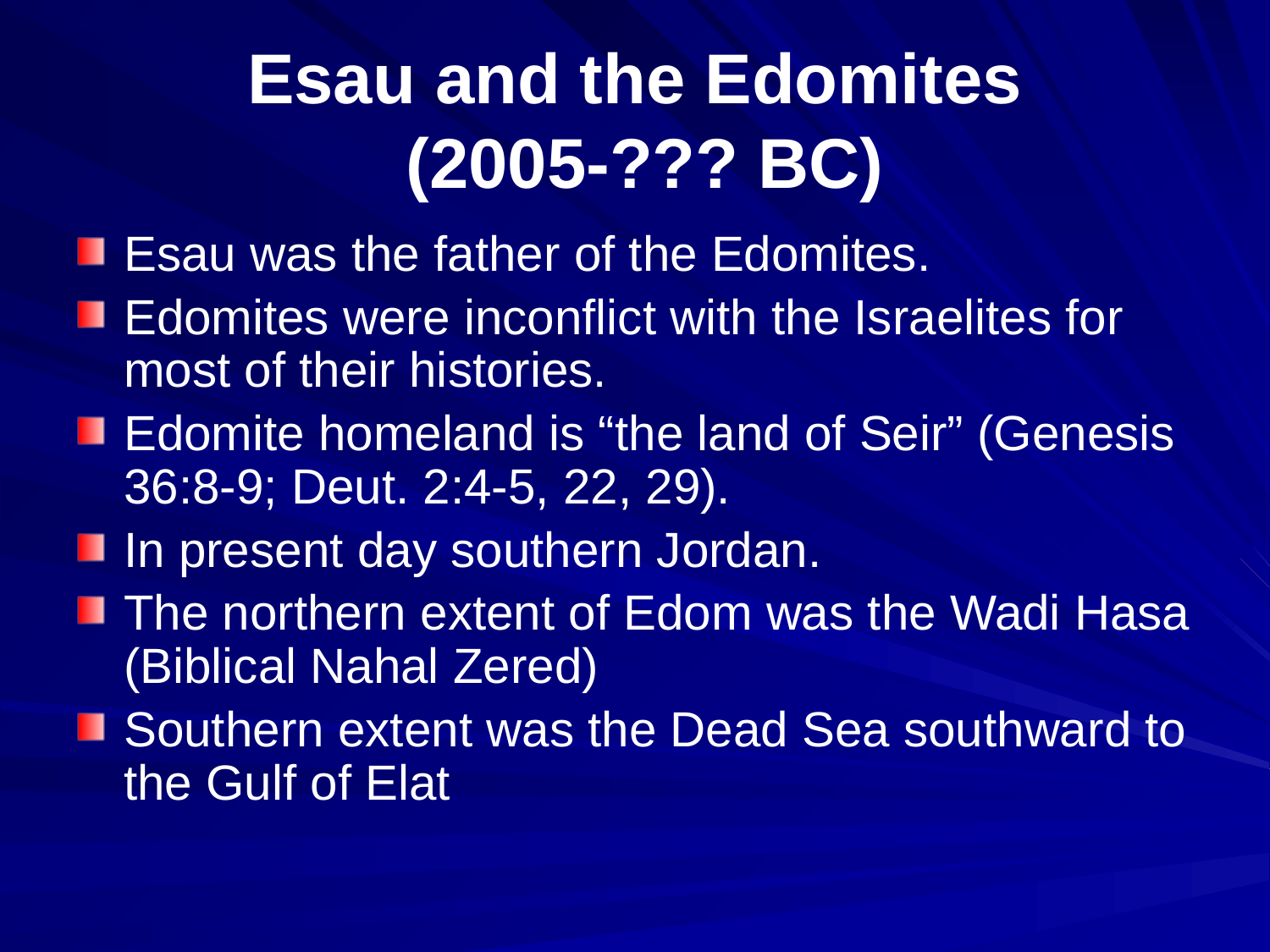

# Esau and the Edomites (2005-??? BC)
Esau was the father of the Edomites.
Edomites were inconflict with the Israelites for most of their histories.
Edomite homeland is “the land of Seir” (Genesis 36:8-9; Deut. 2:4-5, 22, 29).
In present day southern Jordan.
The northern extent of Edom was the Wadi Hasa (Biblical Nahal Zered)
Southern extent was the Dead Sea southward to the Gulf of Elat